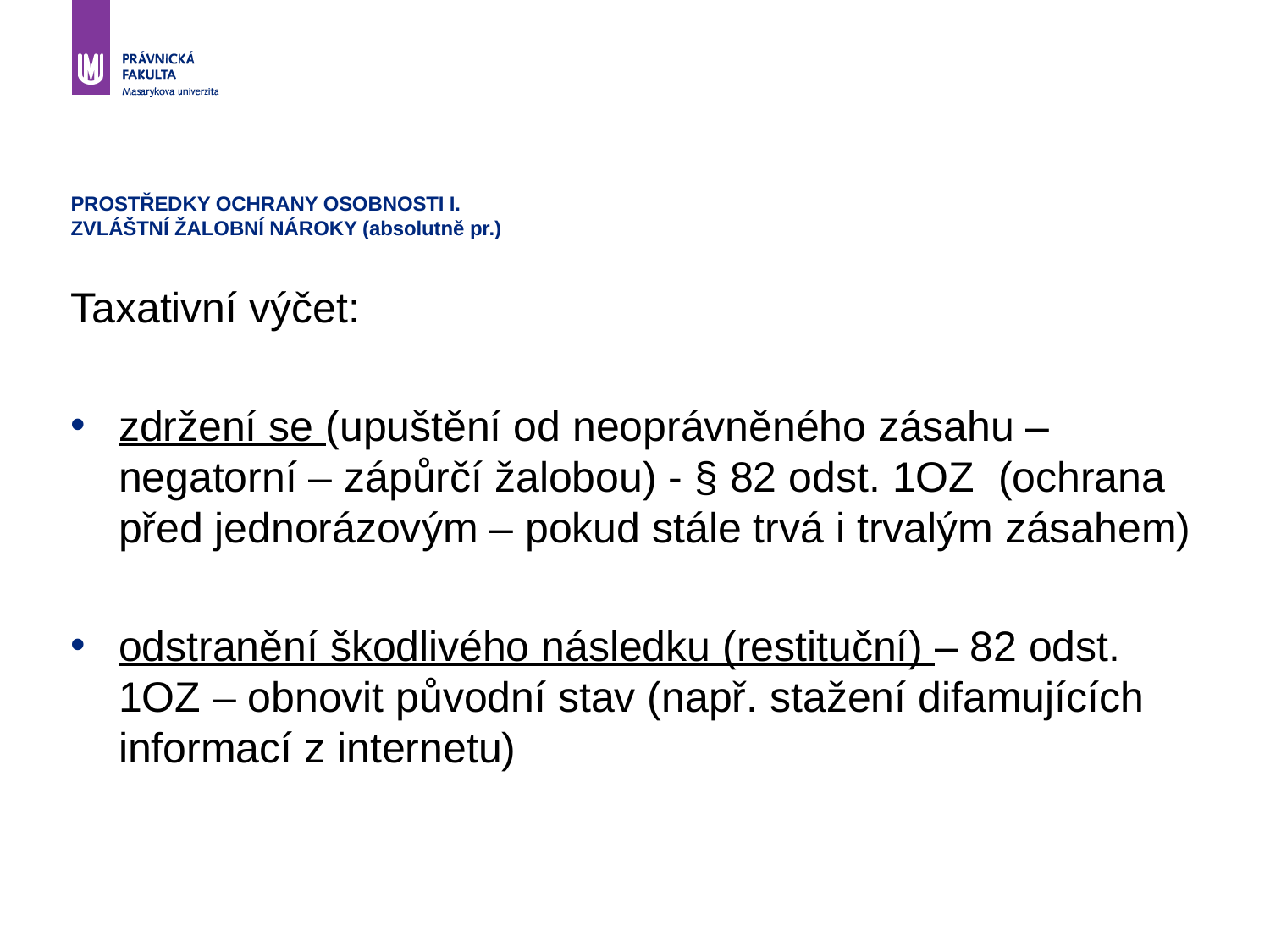

# PROSTŘEDKY OCHRANY OSOBNOSTI I. ZVLÁŠTNÍ ŽALOBNÍ NÁROKY (absolutně pr.)
Taxativní výčet:

zdržení se (upuštění od neoprávněného zásahu – negatorní – zápůrčí žalobou) - § 82 odst. 1OZ  (ochrana před jednorázovým – pokud stále trvá i trvalým zásahem)

odstranění škodlivého následku (restituční) – 82 odst. 1OZ – obnovit původní stav (např. stažení difamujících informací z internetu)